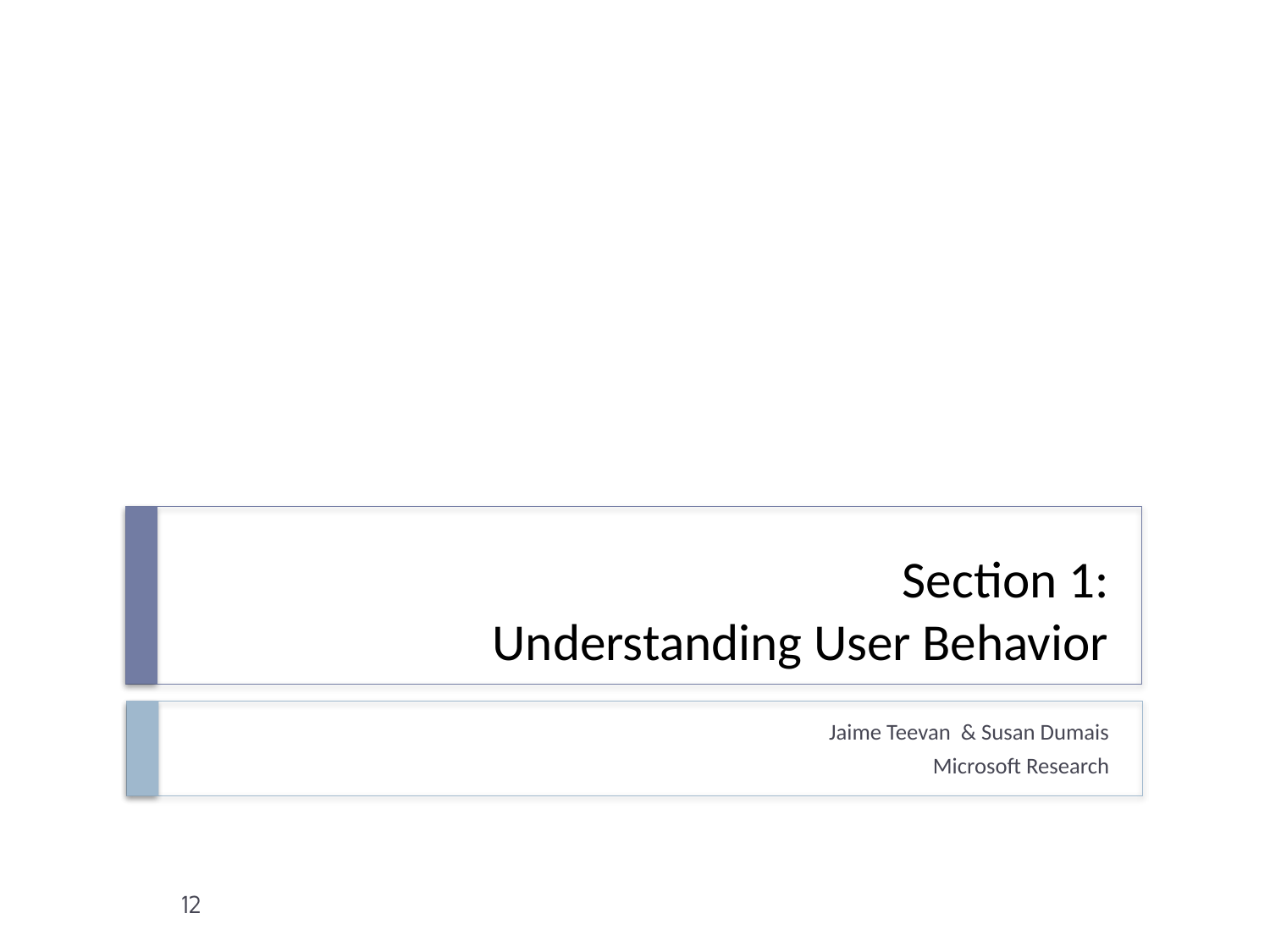

# Section 1: Understanding User Behavior
Jaime Teevan  & Susan Dumais
Microsoft Research
12